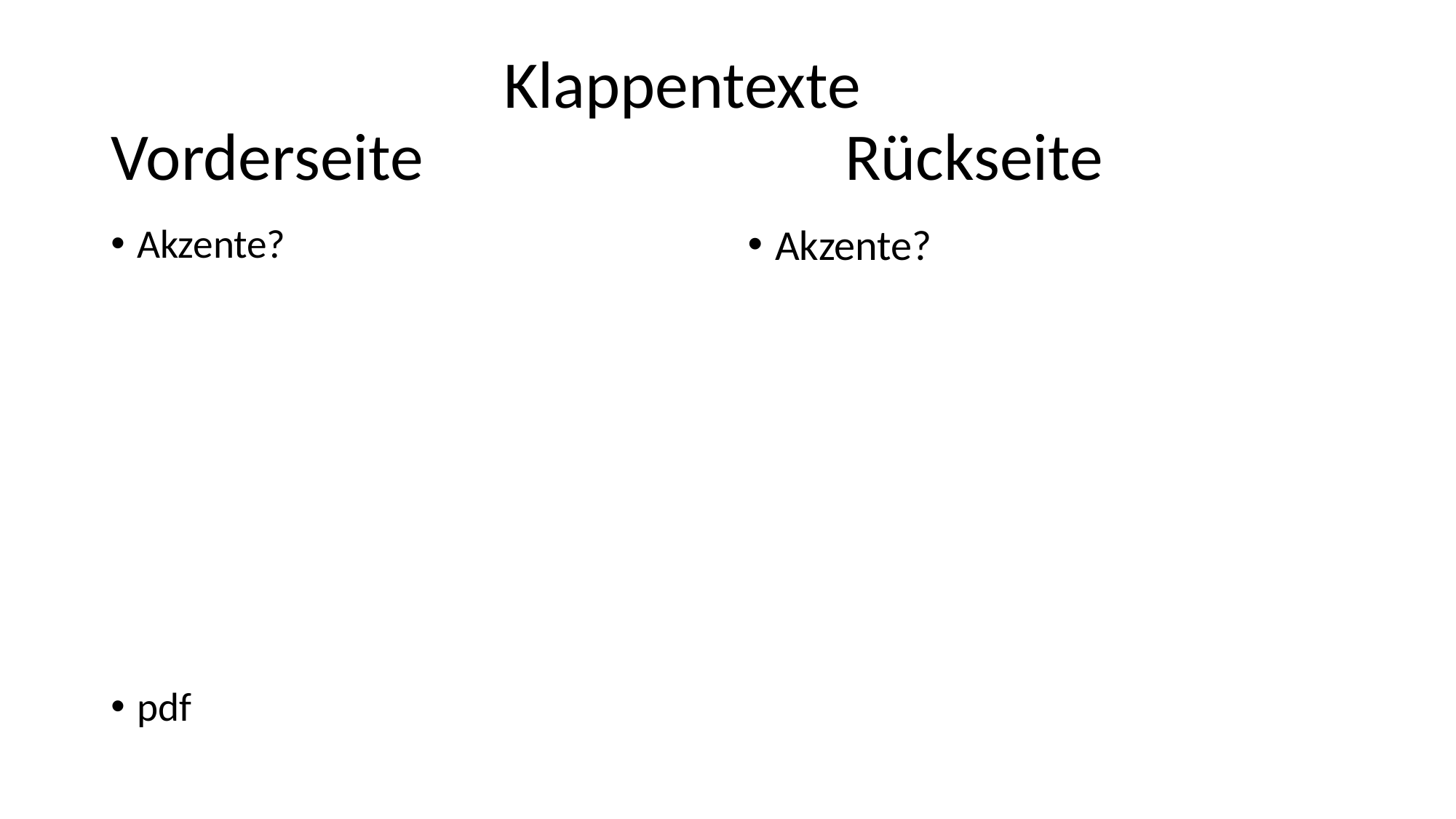

# Klappentexte Vorderseite                            Rückseite
Akzente?

pdf
Akzente?